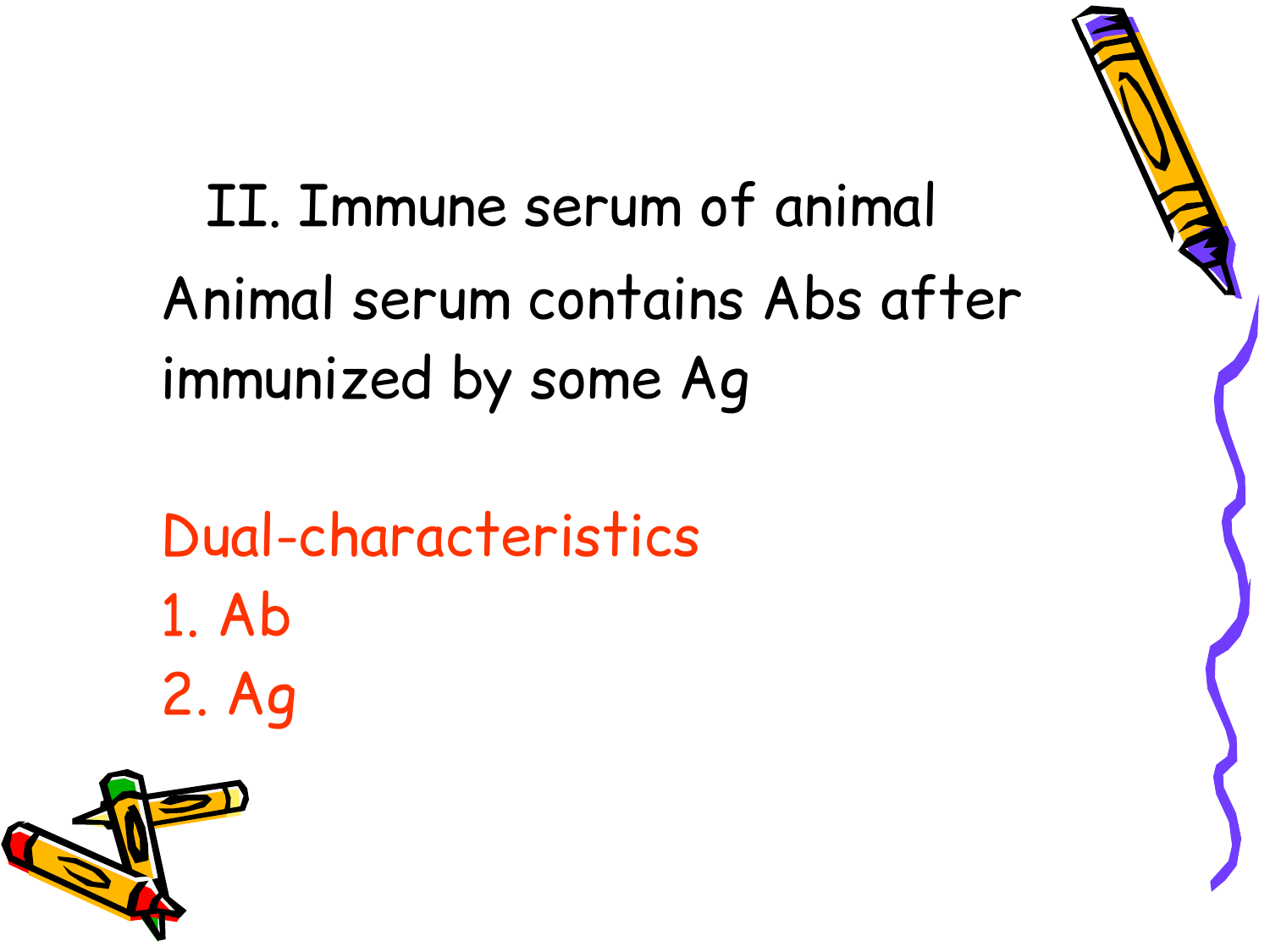

# II. Immune serum of animal
     Animal serum contains Abs after
     immunized by some Ag

     Dual-characteristics
     1. Ab
     2. Ag